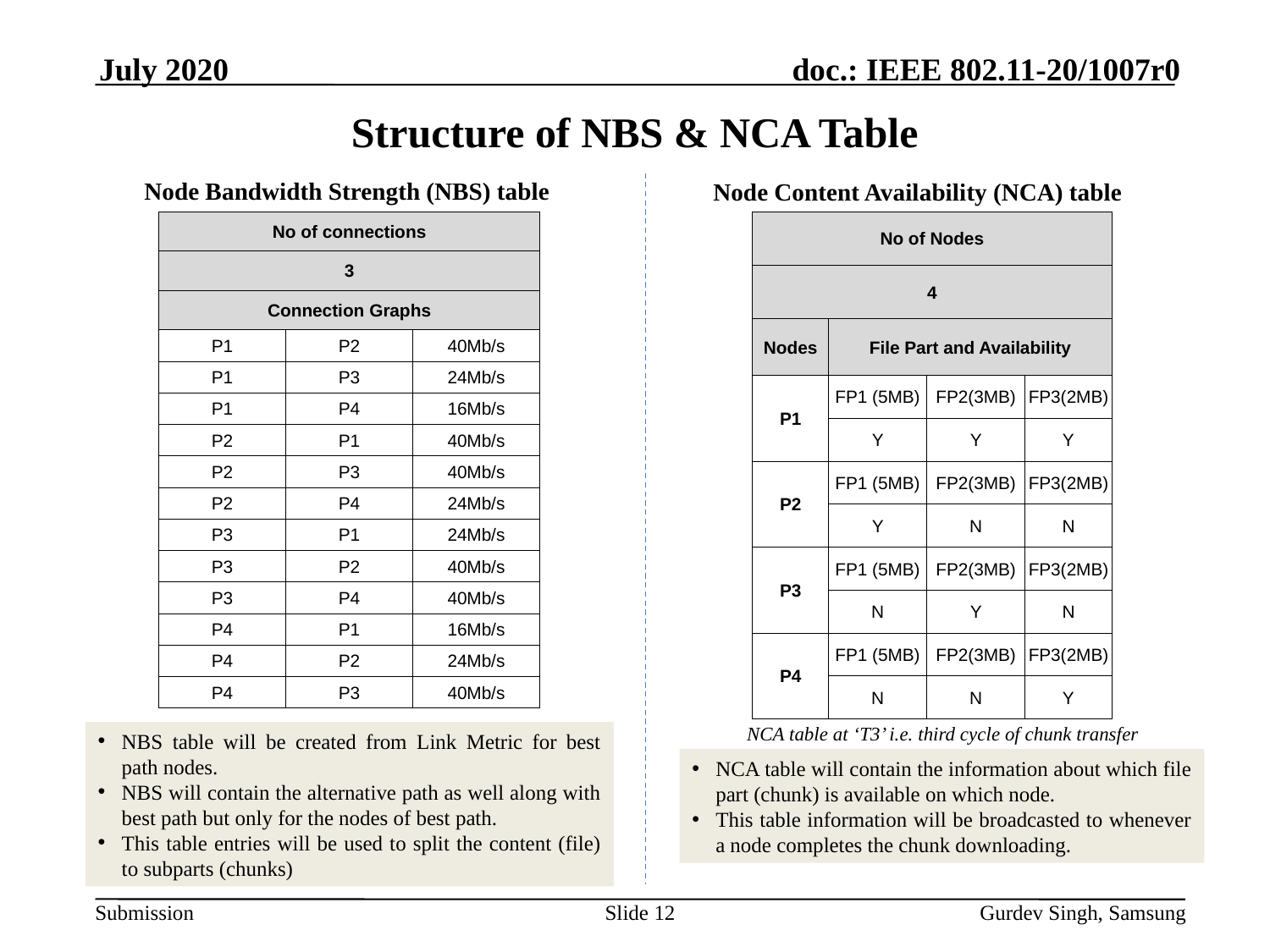

July 2020
# Structure of NBS & NCA Table
Node Bandwidth Strength (NBS) table
Node Content Availability (NCA) table
| No of connections |  |  |
| --- | --- | --- |
| 3 |  |  |
| Connection Graphs |  |  |
| P1 | P2 | 40Mb/s |
| P1 | P3 | 24Mb/s |
| P1 | P4 | 16Mb/s |
| P2 | P1 | 40Mb/s |
| P2 | P3 | 40Mb/s |
| P2 | P4 | 24Mb/s |
| P3 | P1 | 24Mb/s |
| P3 | P2 | 40Mb/s |
| P3 | P4 | 40Mb/s |
| P4 | P1 | 16Mb/s |
| P4 | P2 | 24Mb/s |
| P4 | P3 | 40Mb/s |
| No of Nodes |  |  |  |
| --- | --- | --- | --- |
| 4 |  |  |  |
| Nodes | File Part and Availability |  |  |
| P1 | FP1 (5MB) | FP2(3MB) | FP3(2MB) |
|  | Y | Y | Y |
| P2 | FP1 (5MB) | FP2(3MB) | FP3(2MB) |
|  | Y | N | N |
| P3 | FP1 (5MB) | FP2(3MB) | FP3(2MB) |
|  | N | Y | N |
| P4 | FP1 (5MB) | FP2(3MB) | FP3(2MB) |
|  | N | N | Y |
NCA table at ‘T3’ i.e. third cycle of chunk transfer
NBS table will be created from Link Metric for best path nodes.
NBS will contain the alternative path as well along with best path but only for the nodes of best path.
This table entries will be used to split the content (file) to subparts (chunks)
NCA table will contain the information about which file part (chunk) is available on which node.
This table information will be broadcasted to whenever a node completes the chunk downloading.
Slide 12
Gurdev Singh, Samsung